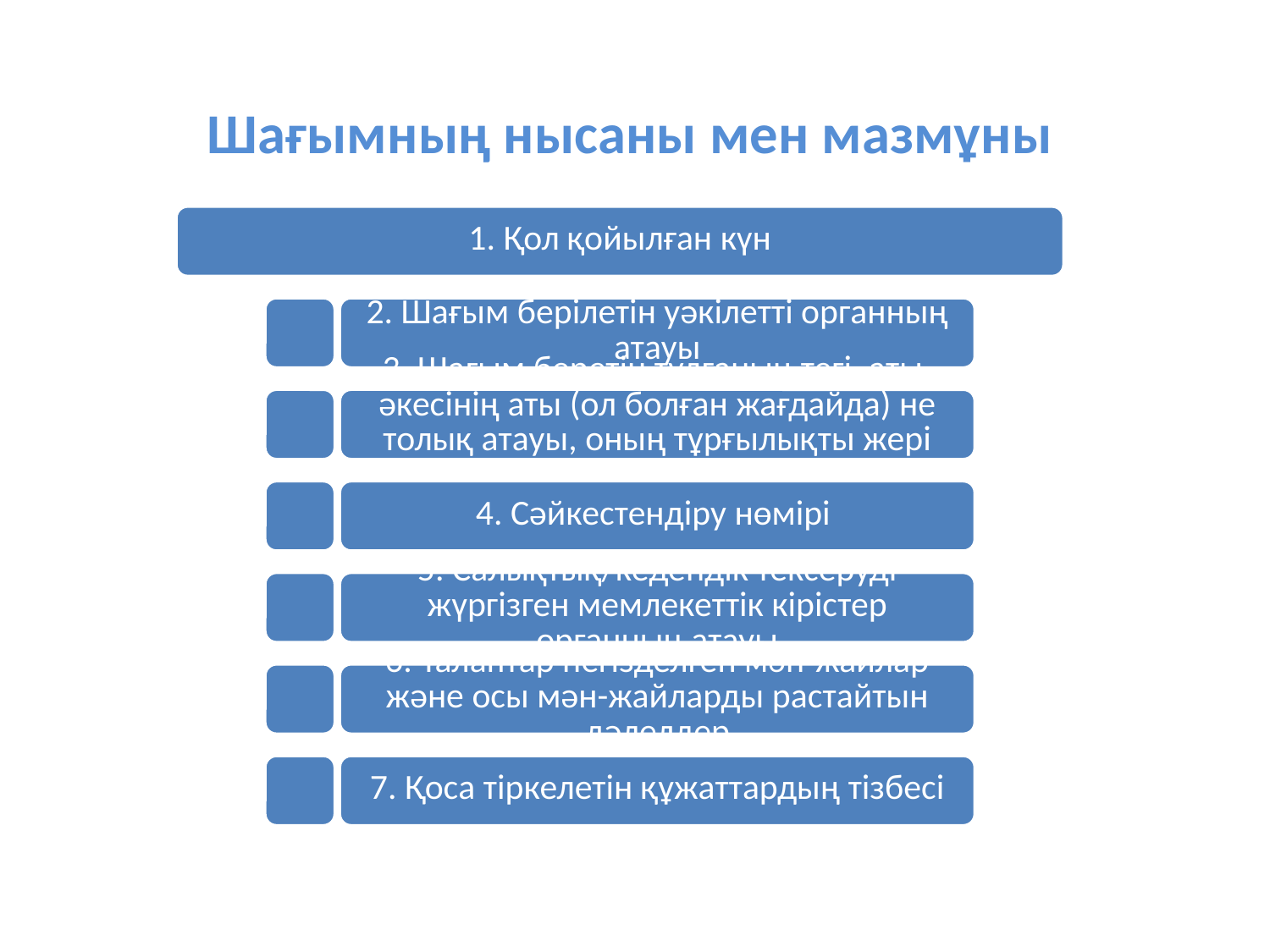

# Шағымның нысаны мен мазмұны
1. Қол қойылған күн
2. Шағым берілетін уәкілетті органның атауы
3. Шағым беретін тұлғаның тегі, аты, әкесінің аты (ол болған жағдайда) не толық атауы, оның тұрғылықты жері (орналасқан жері)
4. Сәйкестендіру нөмірі
5. Салықтық/кедендік тексеруді жүргізген мемлекеттік кірістер органның атауы
6. Талаптар негізделген мән-жайлар және осы мән-жайларды растайтын дәлелдер
7. Қоса тіркелетін құжаттардың тізбесі